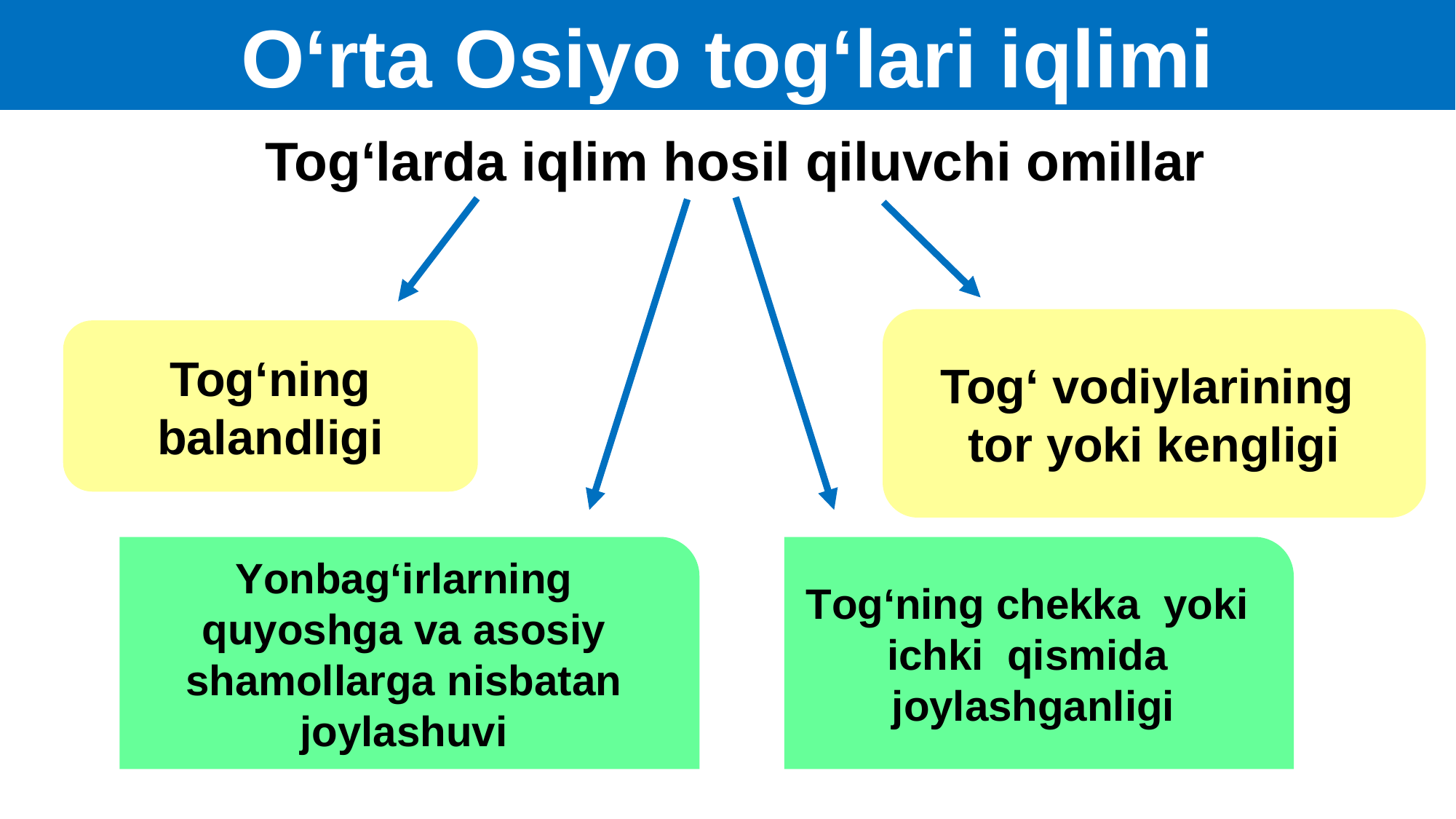

O‘rta Osiyo tog‘lari iqlimi
Tog‘larda iqlim hosil qiluvchi omillar
Tog‘ vodiylarining
tor yoki kengligi
Tog‘ning balandligi
Yonbag‘irlarning quyoshga va asosiy shamollarga nisbatan joylashuvi
Tog‘ning chekka  yoki  ichki  qismida  joylashganligi